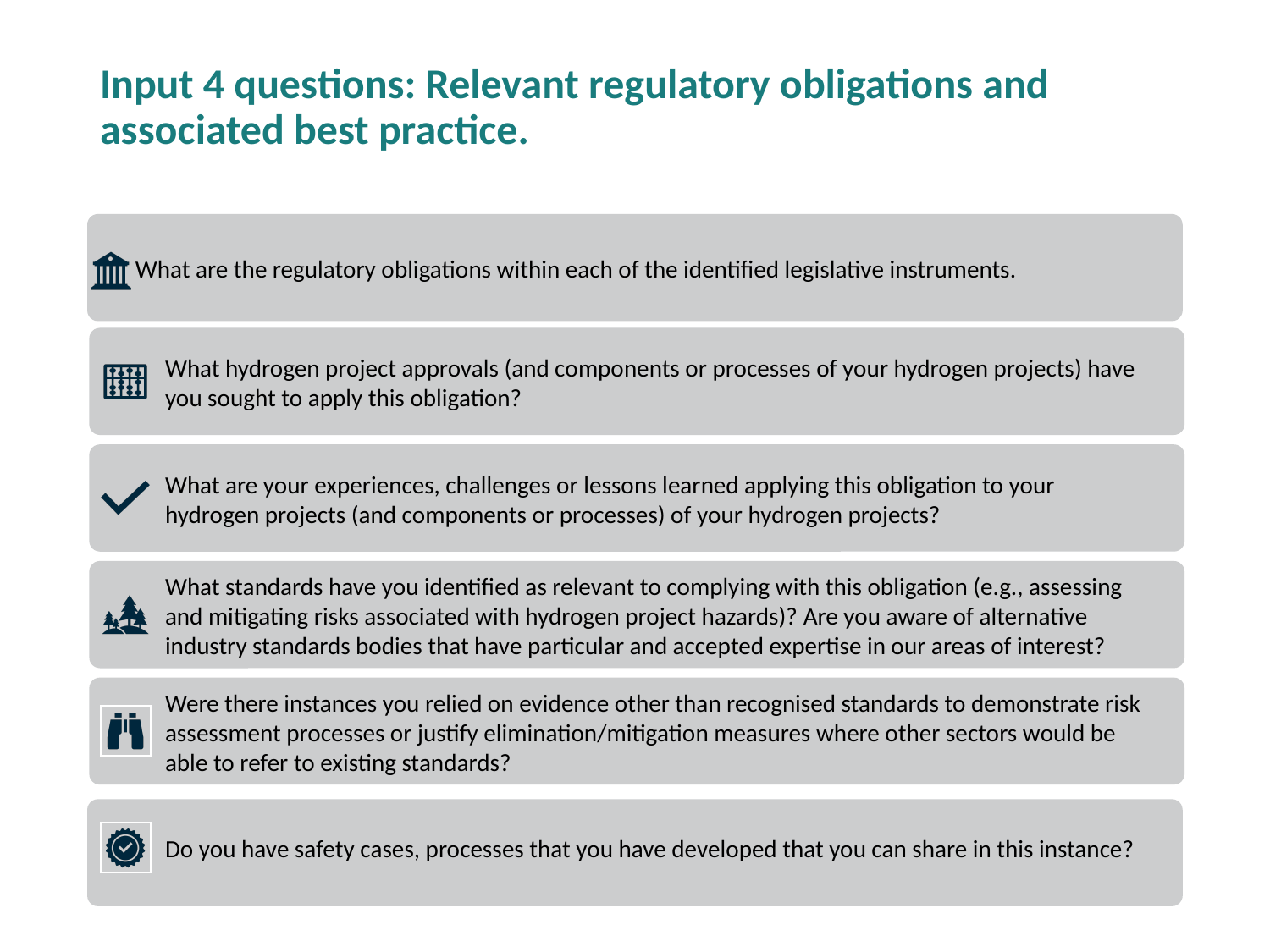

# Input 4 questions: Relevant regulatory obligations and associated best practice.
What are the regulatory obligations within each of the identified legislative instruments.
What hydrogen project approvals (and components or processes of your hydrogen projects) have you sought to apply this obligation?
What are your experiences, challenges or lessons learned applying this obligation to your hydrogen projects (and components or processes) of your hydrogen projects?
What standards have you identified as relevant to complying with this obligation (e.g., assessing and mitigating risks associated with hydrogen project hazards)? Are you aware of alternative industry standards bodies that have particular and accepted expertise in our areas of interest?
Were there instances you relied on evidence other than recognised standards to demonstrate risk assessment processes or justify elimination/mitigation measures where other sectors would be able to refer to existing standards?
Do you have safety cases, processes that you have developed that you can share in this instance?